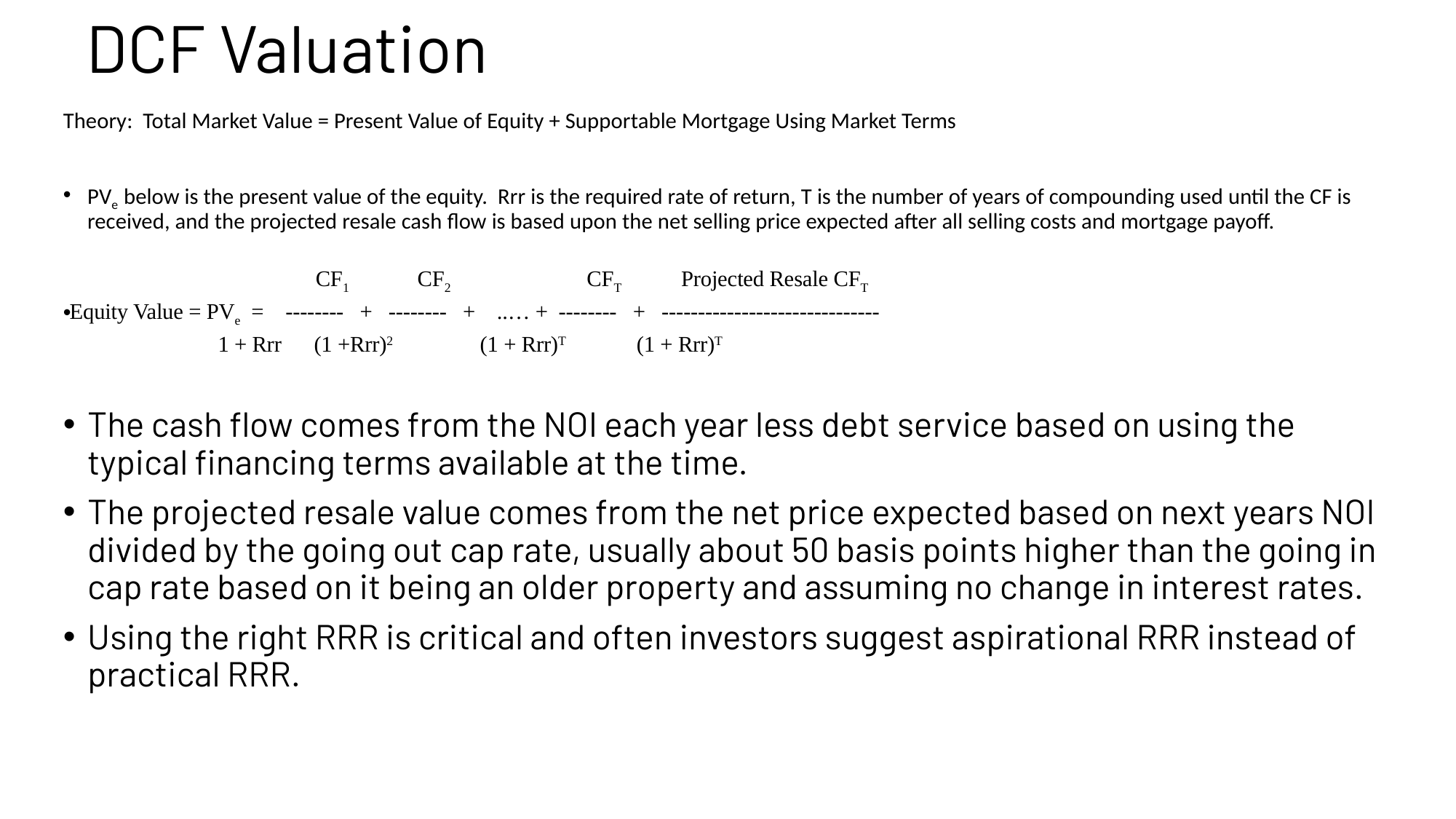

# DCF Valuation
Theory:  Total Market Value = Present Value of Equity + Supportable Mortgage Using Market Terms

PVe  below is the present value of the equity.  Rrr is the required rate of return, T is the number of years of compounding used until the CF is received, and the projected resale cash flow is based upon the net selling price expected after all selling costs and mortgage payoff.

		                              CF1             CF2                         CFT           Projected Resale CFT
Equity Value = PVe  =    --------   +   --------   +    ..… +  --------   +   ------------------------------
		            1 + Rrr      (1 +Rrr)2                (1 + Rrr)T             (1 + Rrr)T

The cash flow comes from the NOI each year less debt service based on using the typical financing terms available at the time.
The projected resale value comes from the net price expected based on next years NOI divided by the going out cap rate, usually about 50 basis points higher than the going in cap rate based on it being an older property and assuming no change in interest rates.
Using the right RRR is critical and often investors suggest aspirational RRR instead of practical RRR.